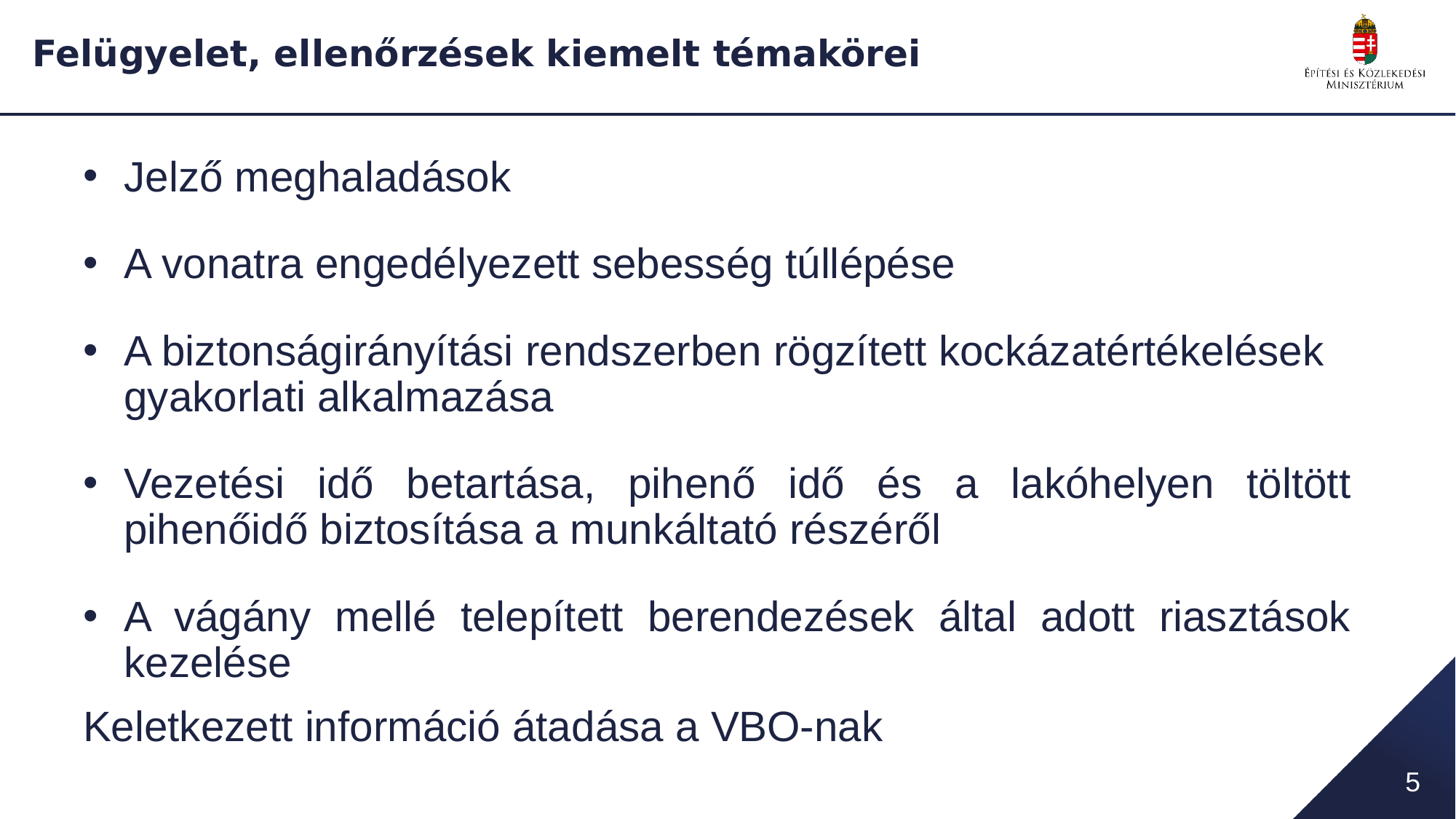

# Felügyelet, ellenőrzések kiemelt témakörei
Jelző meghaladások

A vonatra engedélyezett sebesség túllépése

A biztonságirányítási rendszerben rögzített kockázatértékelések gyakorlati alkalmazása

Vezetési idő betartása, pihenő idő és a lakóhelyen töltött pihenőidő biztosítása a munkáltató részéről

A vágány mellé telepített berendezések által adott riasztások kezelése
Keletkezett információ átadása a VBO-nak

5